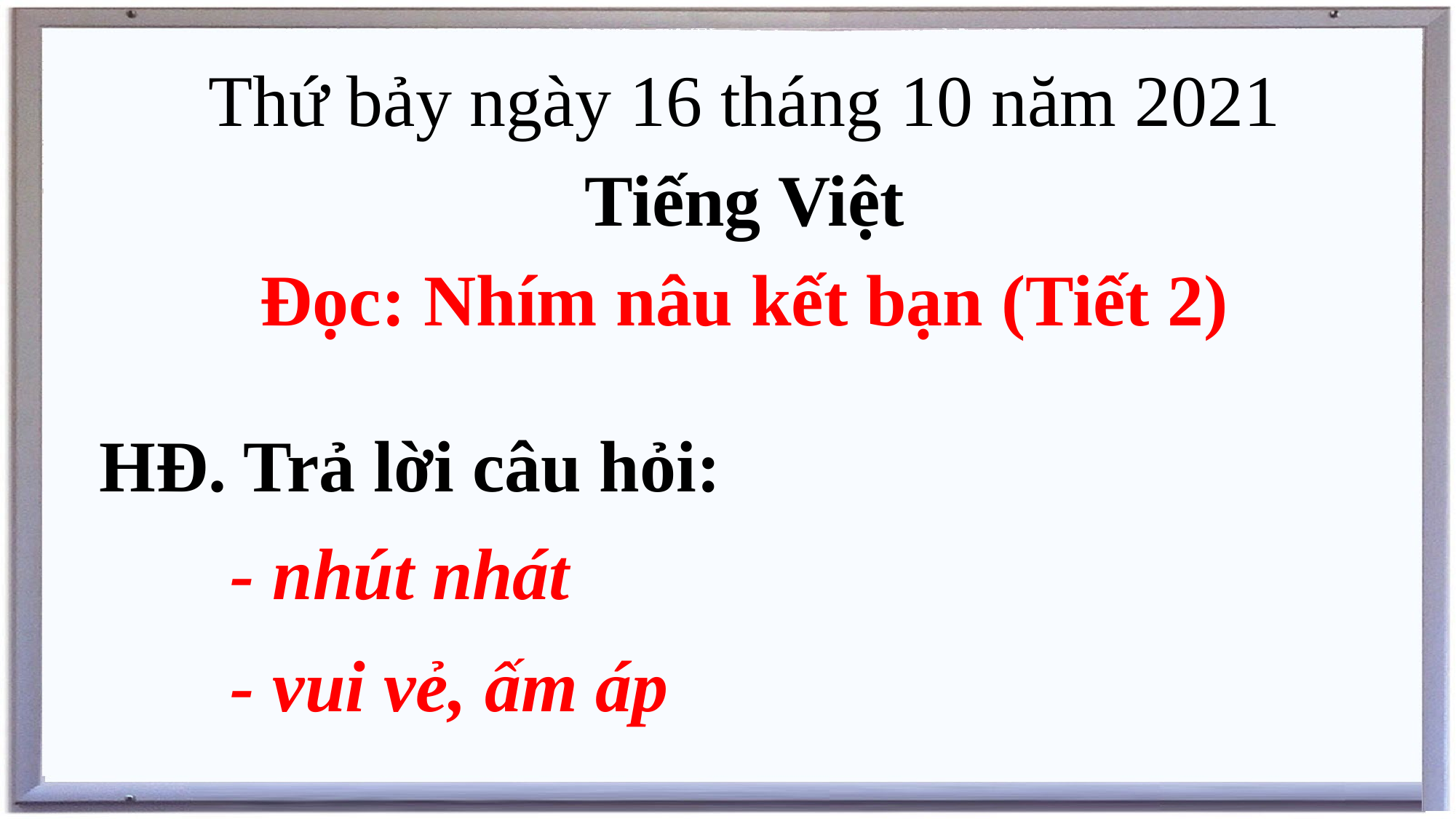

Thứ bảy ngày 16 tháng 10 năm 2021
Tiếng Việt
Đọc: Nhím nâu kết bạn (Tiết 2)

HĐ. Trả lời câu hỏi:
- nhút nhát
- vui vẻ, ấm áp